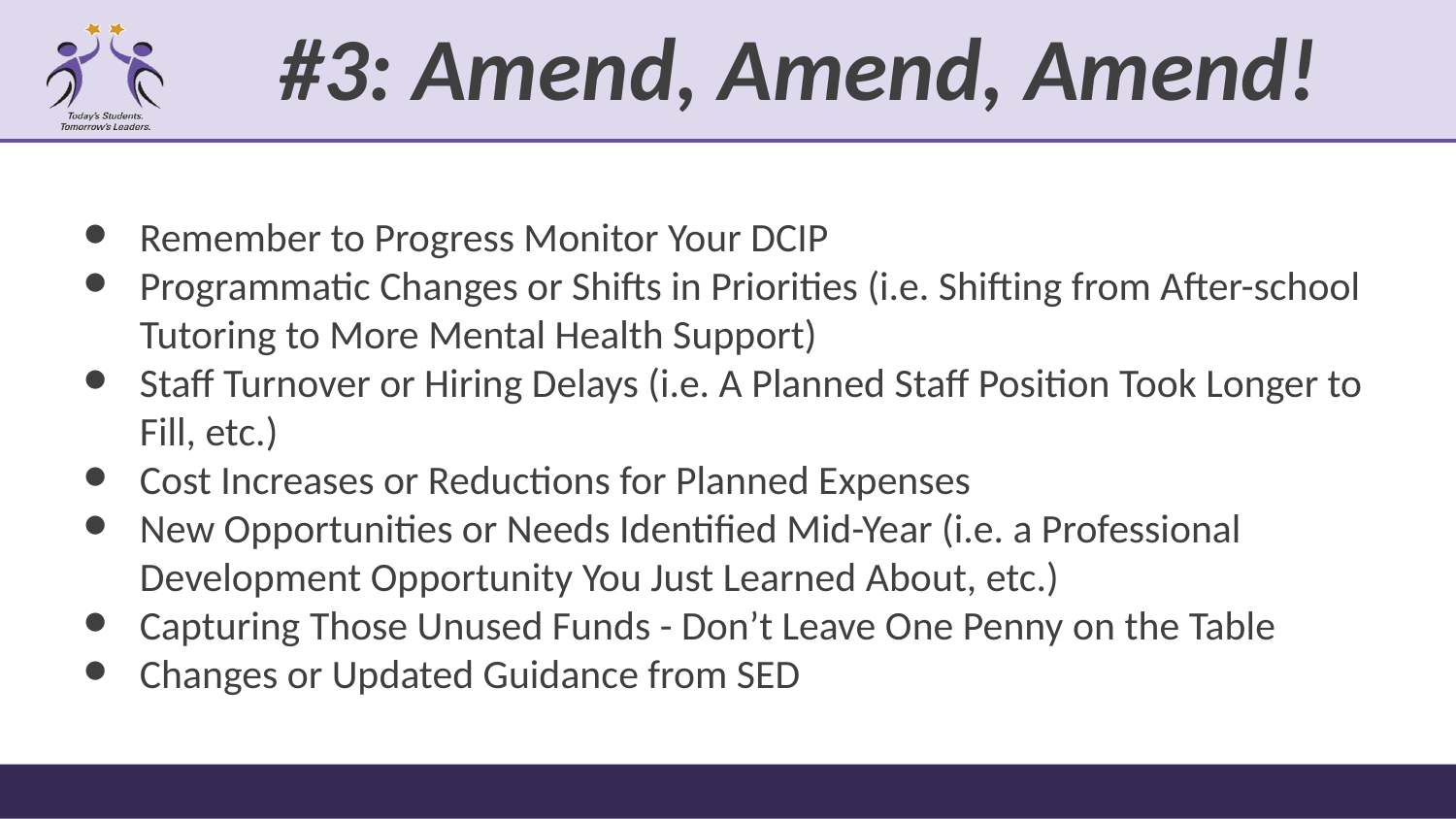

# #3: Amend, Amend, Amend!
Remember to Progress Monitor Your DCIP
Programmatic Changes or Shifts in Priorities (i.e. Shifting from After-school Tutoring to More Mental Health Support)
Staff Turnover or Hiring Delays (i.e. A Planned Staff Position Took Longer to Fill, etc.)
Cost Increases or Reductions for Planned Expenses
New Opportunities or Needs Identified Mid-Year (i.e. a Professional Development Opportunity You Just Learned About, etc.)
Capturing Those Unused Funds - Don’t Leave One Penny on the Table
Changes or Updated Guidance from SED